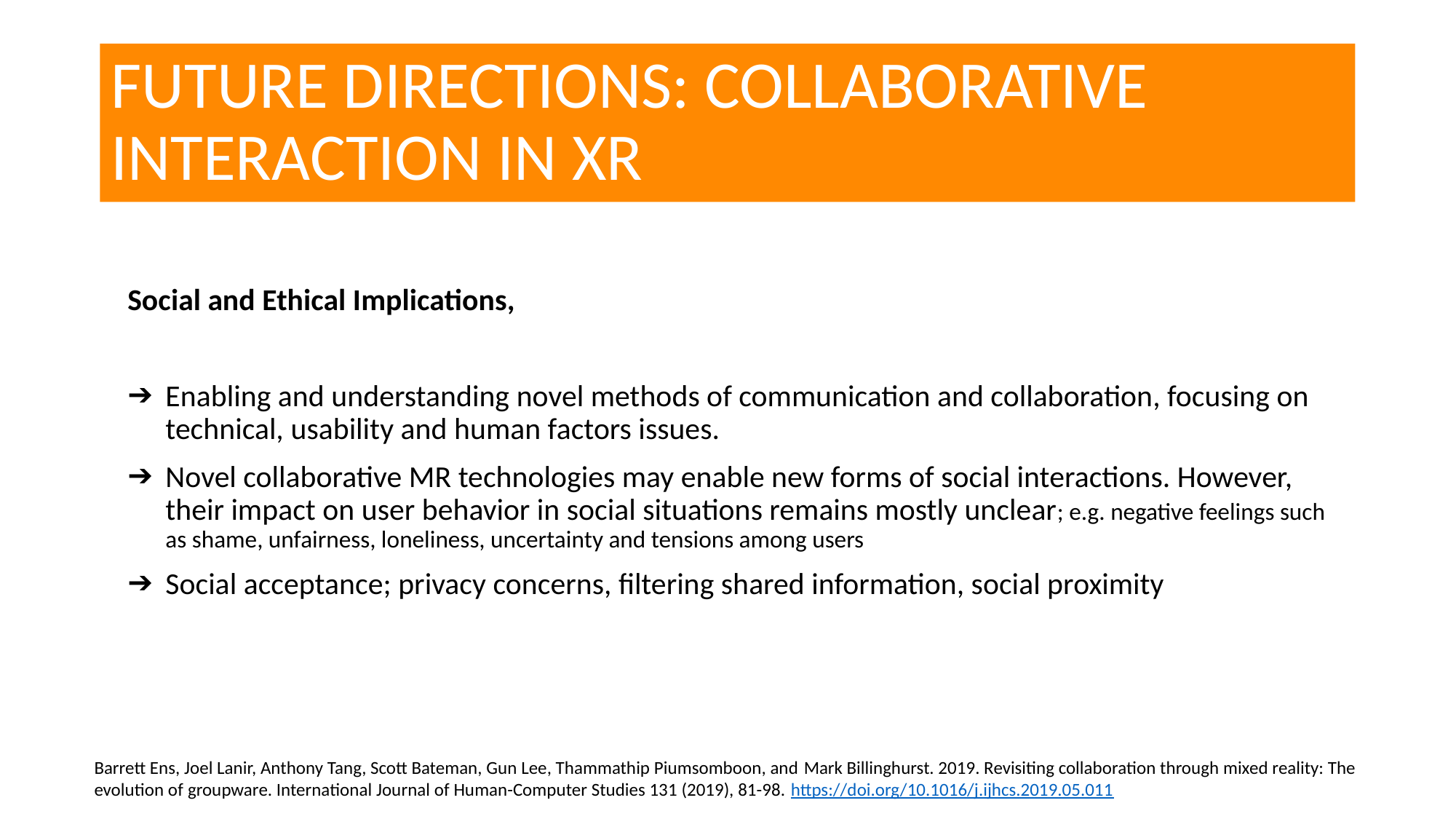

# FUTURE DIRECTIONS: COLLABORATIVE INTERACTION IN XR

Social and Ethical Implications,

Enabling and understanding novel methods of communication and collaboration, focusing on technical, usability and human factors issues.
Novel collaborative MR technologies may enable new forms of social interactions. However, their impact on user behavior in social situations remains mostly unclear; e.g. negative feelings such as shame, unfairness, loneliness, uncertainty and tensions among users
Social acceptance; privacy concerns, filtering shared information, social proximity
Barrett Ens, Joel Lanir, Anthony Tang, Scott Bateman, Gun Lee, Thammathip Piumsomboon, and Mark Billinghurst. 2019. Revisiting collaboration through mixed reality: The evolution of groupware. International Journal of Human-Computer Studies 131 (2019), 81-98. https://doi.org/10.1016/j.ijhcs.2019.05.011